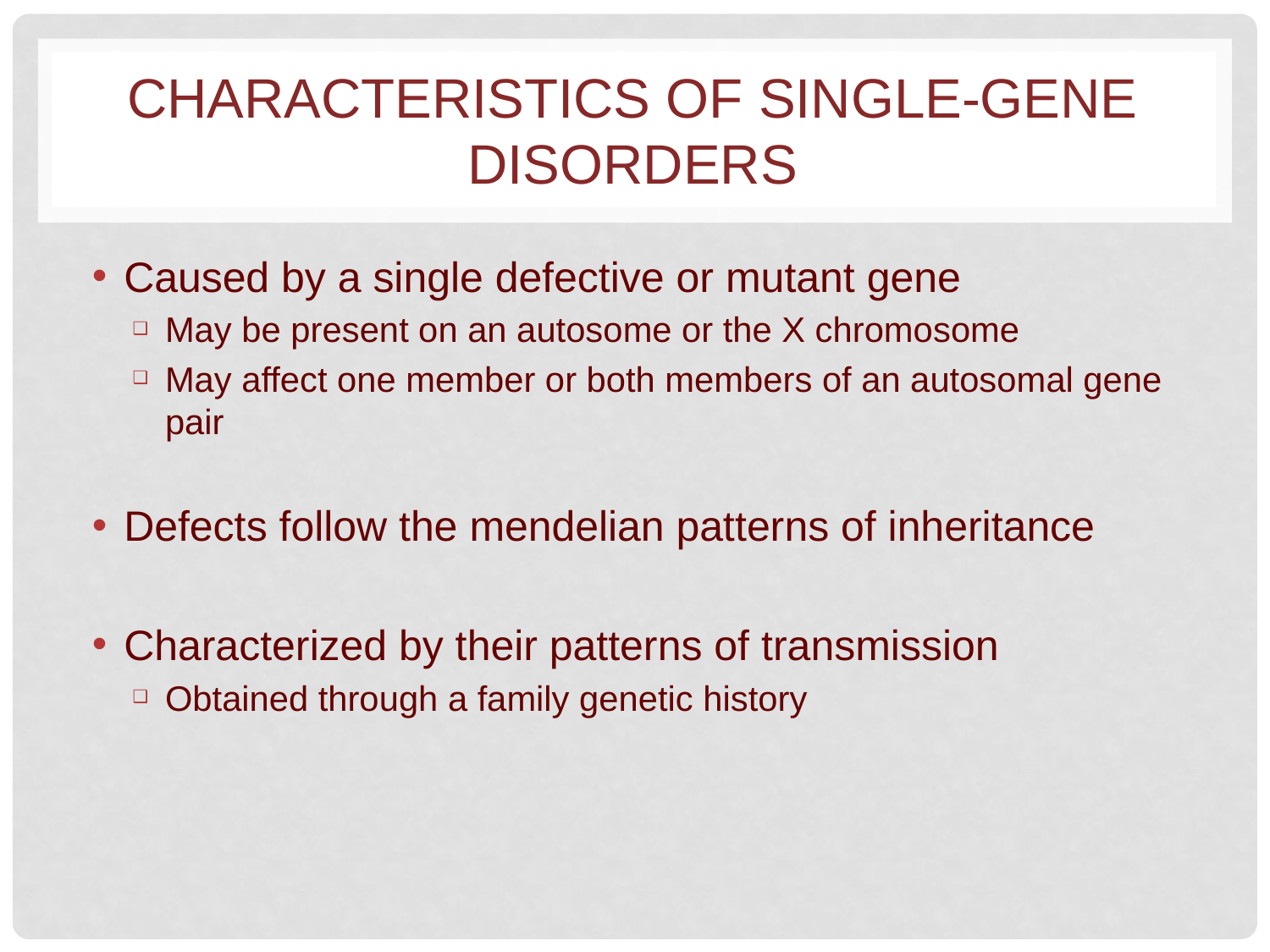

# CHARACTERISTICS OF SINGLE-GENE DISORDERS
Caused by a single defective or mutant gene
May be present on an autosome or the X chromosome
May affect one member or both members of an autosomal gene pair

Defects follow the mendelian patterns of inheritance

Characterized by their patterns of transmission
Obtained through a family genetic history